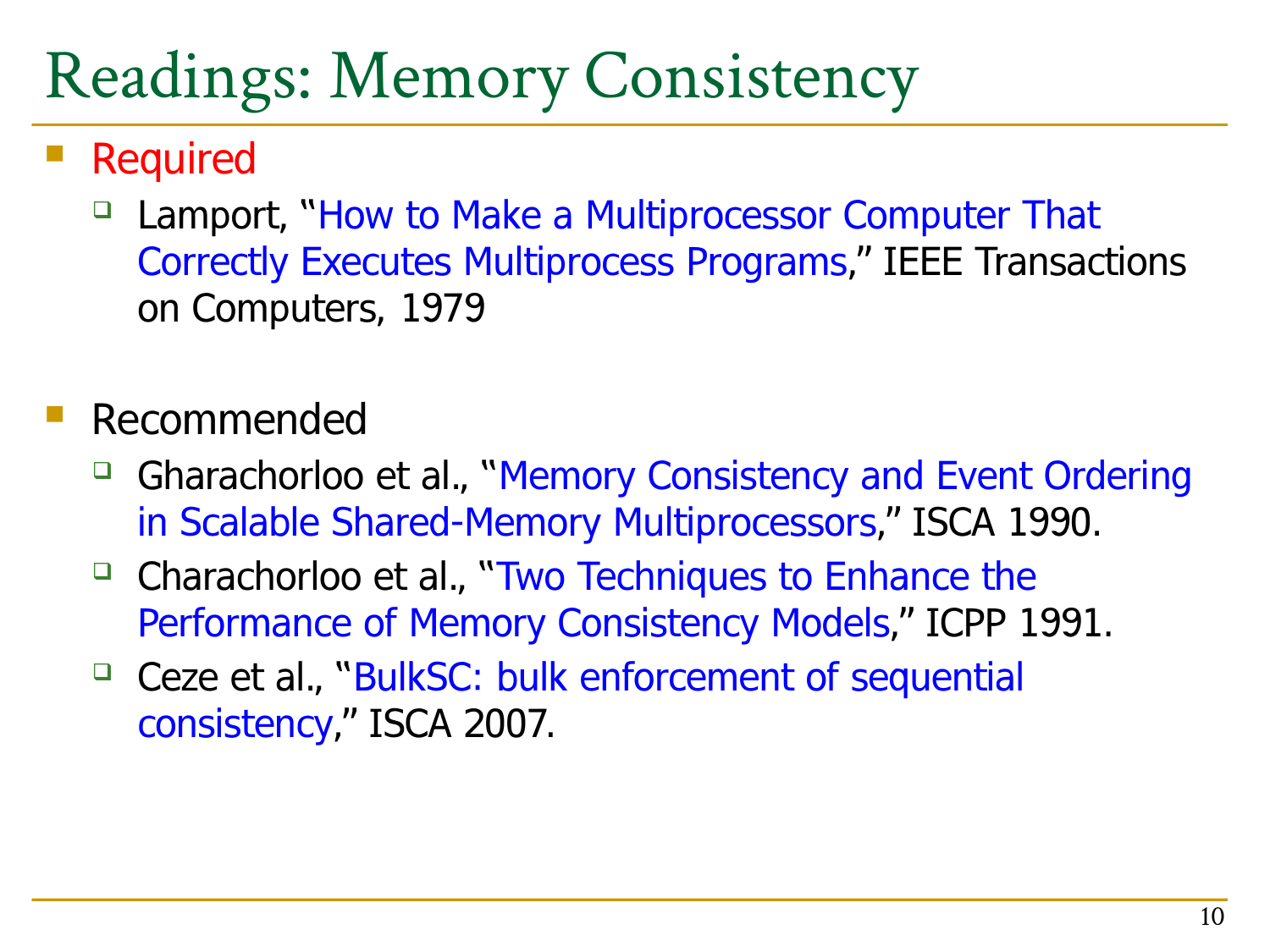

# Readings: Memory Consistency
Required
Lamport, “How to Make a Multiprocessor Computer That Correctly Executes Multiprocess Programs,” IEEE Transactions on Computers, 1979

Recommended
Gharachorloo et al., “Memory Consistency and Event Ordering in Scalable Shared-Memory Multiprocessors,” ISCA 1990.
Charachorloo et al., “Two Techniques to Enhance the Performance of Memory Consistency Models,” ICPP 1991.
Ceze et al., “BulkSC: bulk enforcement of sequential consistency,” ISCA 2007.
10